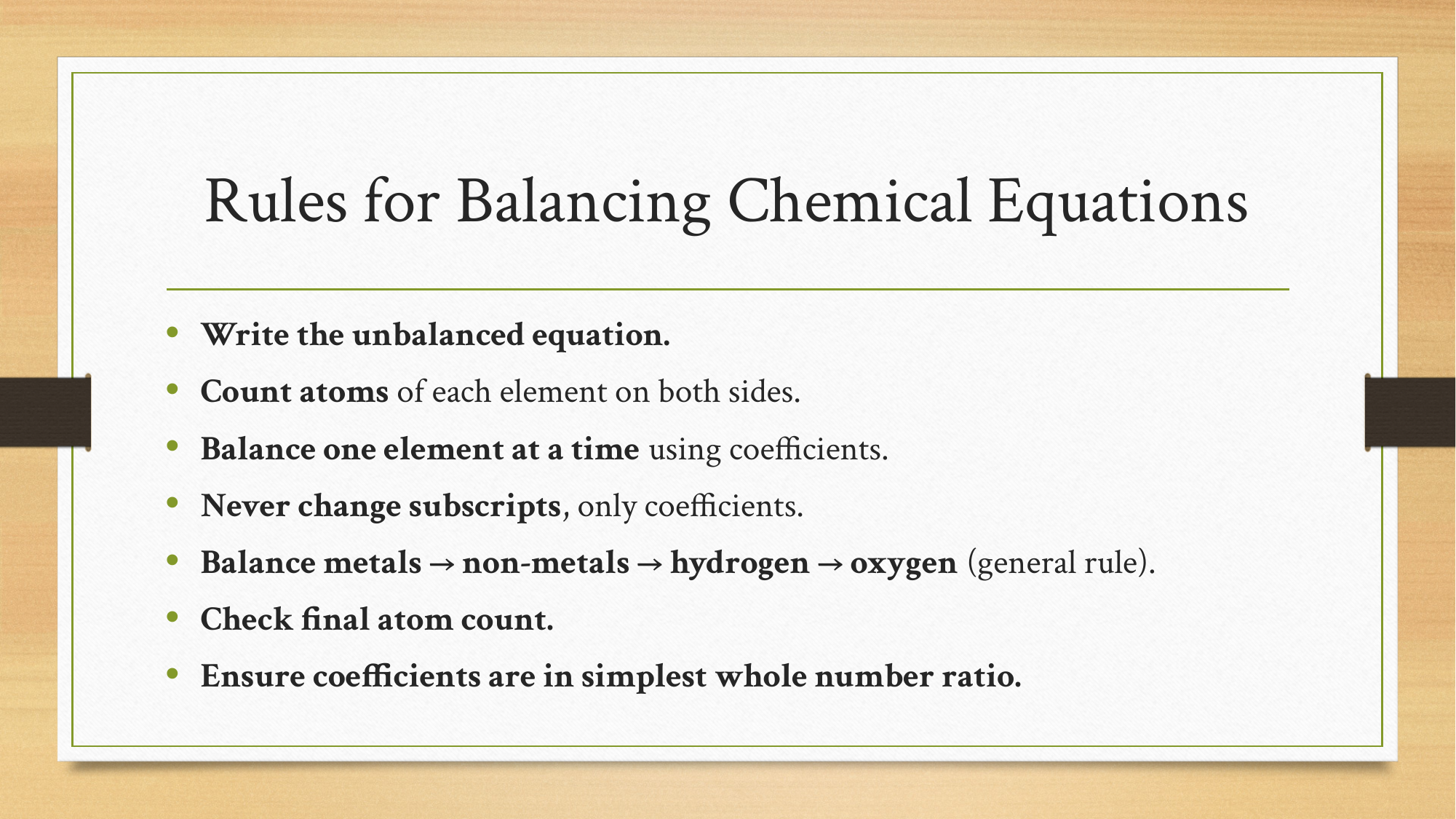

# Rules for Balancing Chemical Equations
Write the unbalanced equation.
Count atoms of each element on both sides.
Balance one element at a time using coefficients.
Never change subscripts, only coefficients.
Balance metals → non‑metals → hydrogen → oxygen (general rule).
Check final atom count.
Ensure coefficients are in simplest whole number ratio.